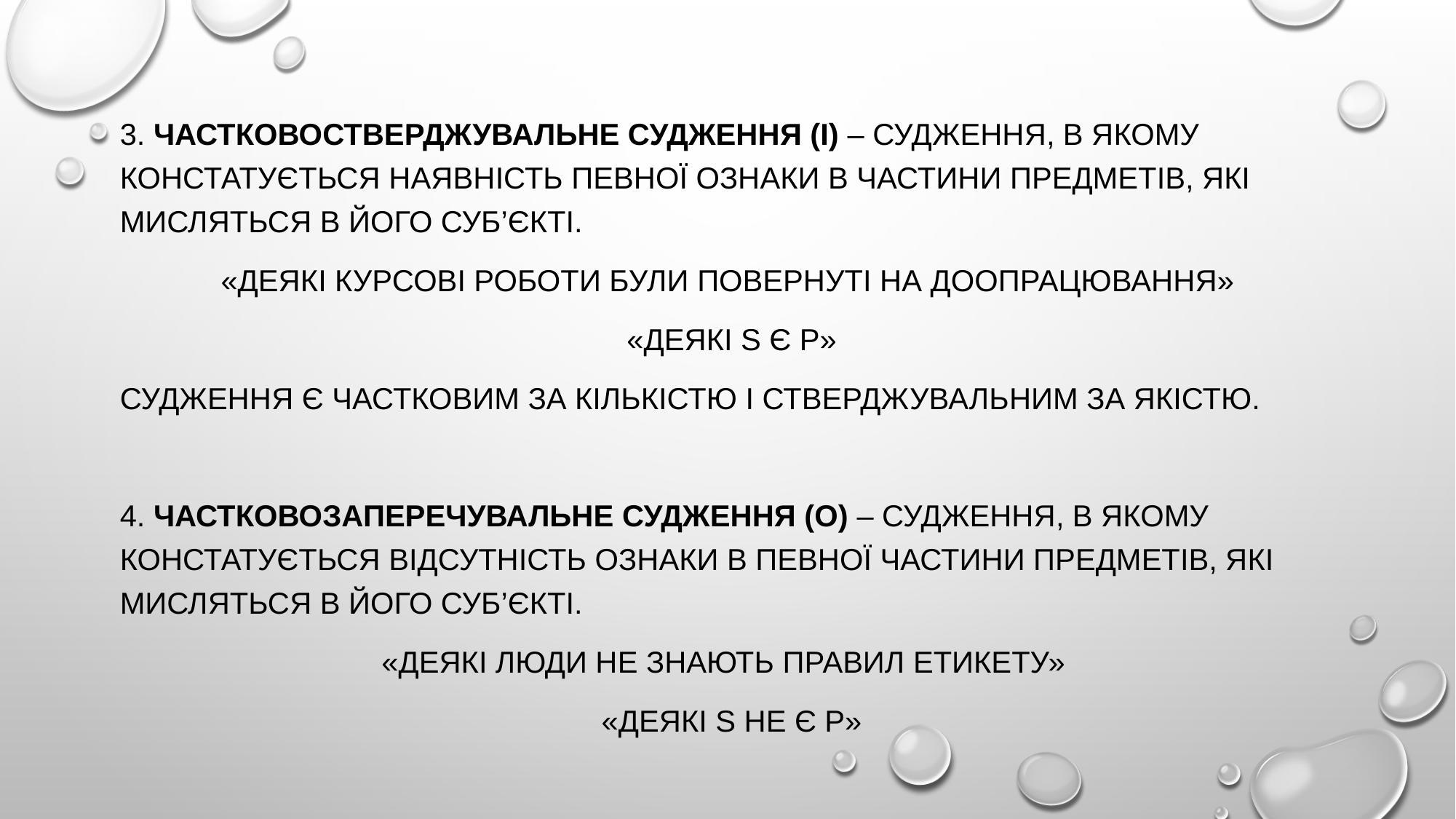

#
3. Частковостверджувальне судження (І) – судження, в якому констатується наявність певної ознаки в частини предметів, які мисляться в його суб’єкті.
 «Деякі курсові роботи були повернуті на доопрацювання»
 «Деякі S є P»
Судження є частковим за кількістю і стверджувальним за якістю.

4. Частковозаперечувальне судження (О) – судження, в якому констатується відсутність ознаки в певної частини предметів, які мисляться в його суб’єкті.
«Деякі люди не знають правил етикету»
 «Деякі S не є P»